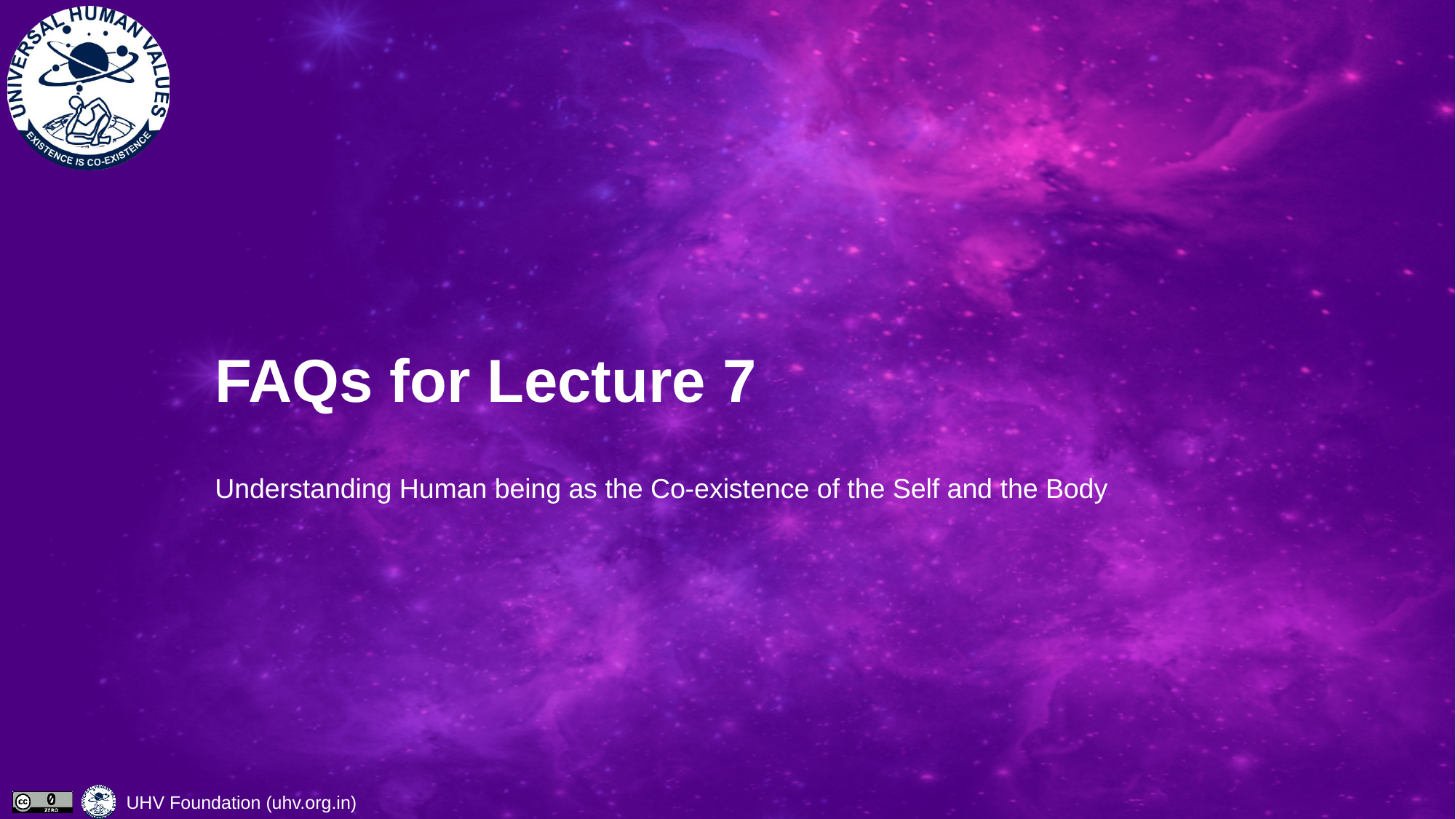

# FAQs for Lecture 7
Understanding Human being as the Co-existence of the Self and the Body